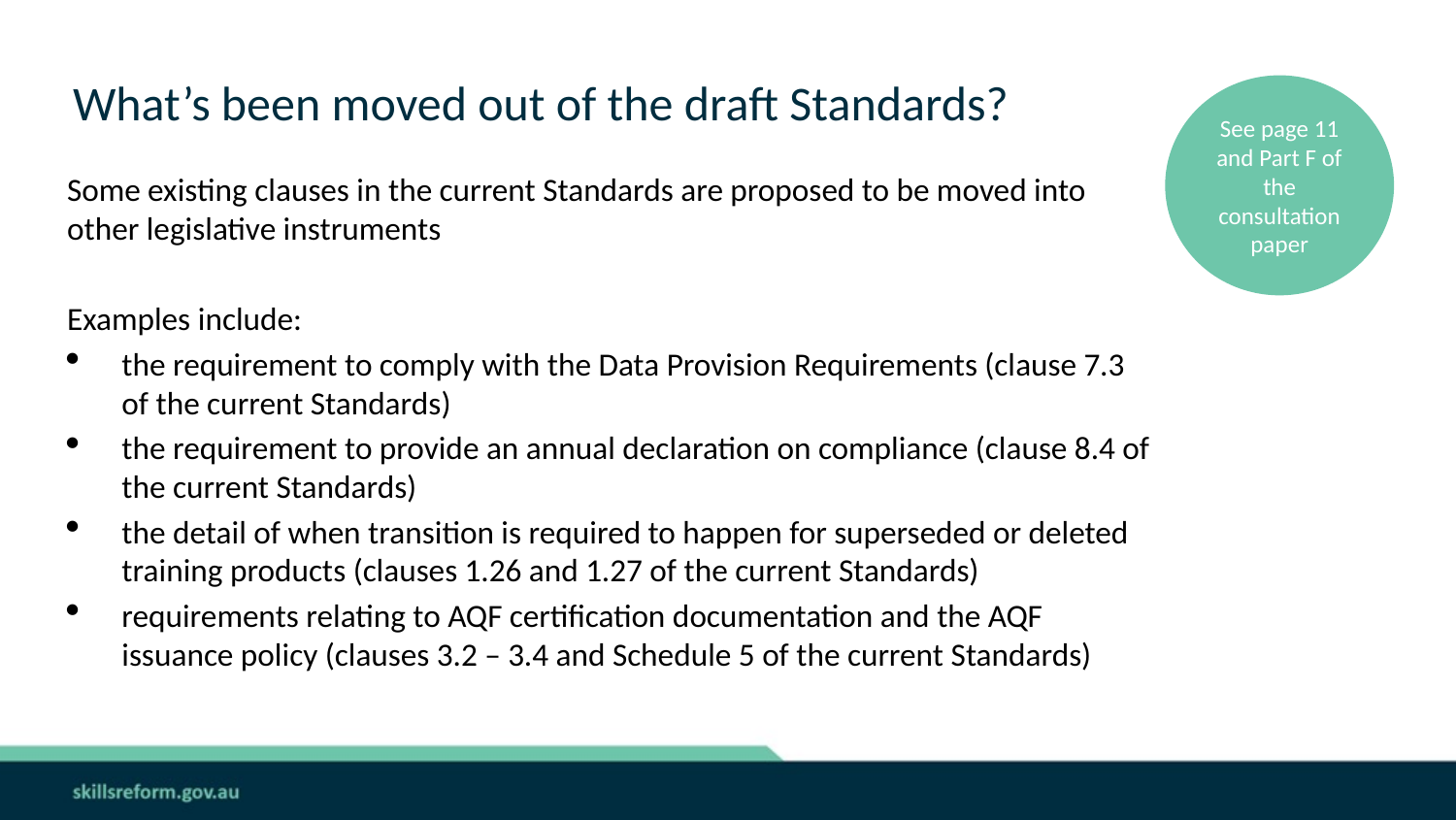

# What’s been moved out of the draft Standards?
See page 11 and Part F of the consultation paper
Some existing clauses in the current Standards are proposed to be moved into other legislative instruments

Examples include:
the requirement to comply with the Data Provision Requirements (clause 7.3 of the current Standards)
the requirement to provide an annual declaration on compliance (clause 8.4 of the current Standards)
the detail of when transition is required to happen for superseded or deleted training products (clauses 1.26 and 1.27 of the current Standards)
requirements relating to AQF certification documentation and the AQF issuance policy (clauses 3.2 – 3.4 and Schedule 5 of the current Standards)